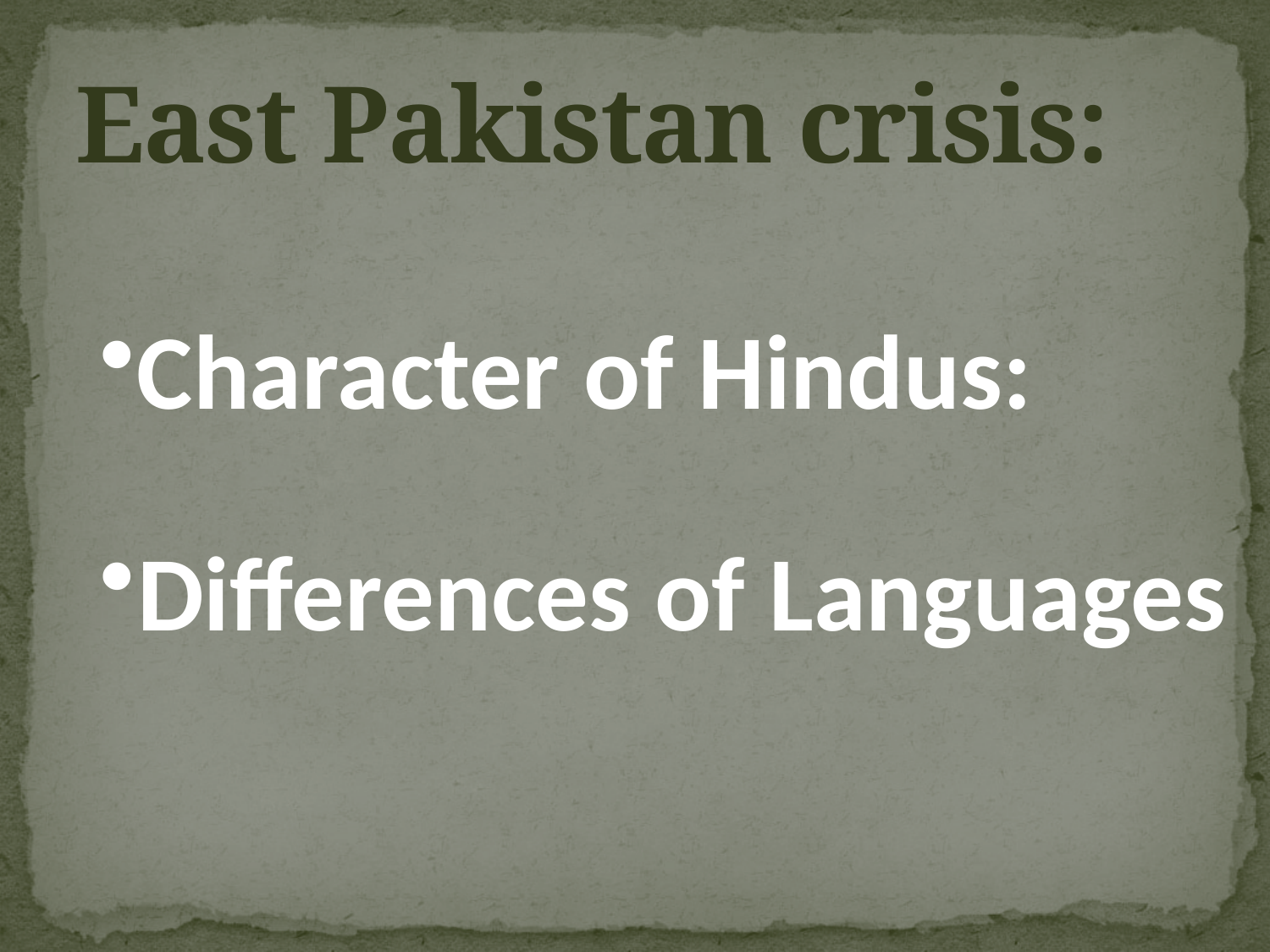

# East Pakistan crisis:
Character of Hindus:
Differences of Languages